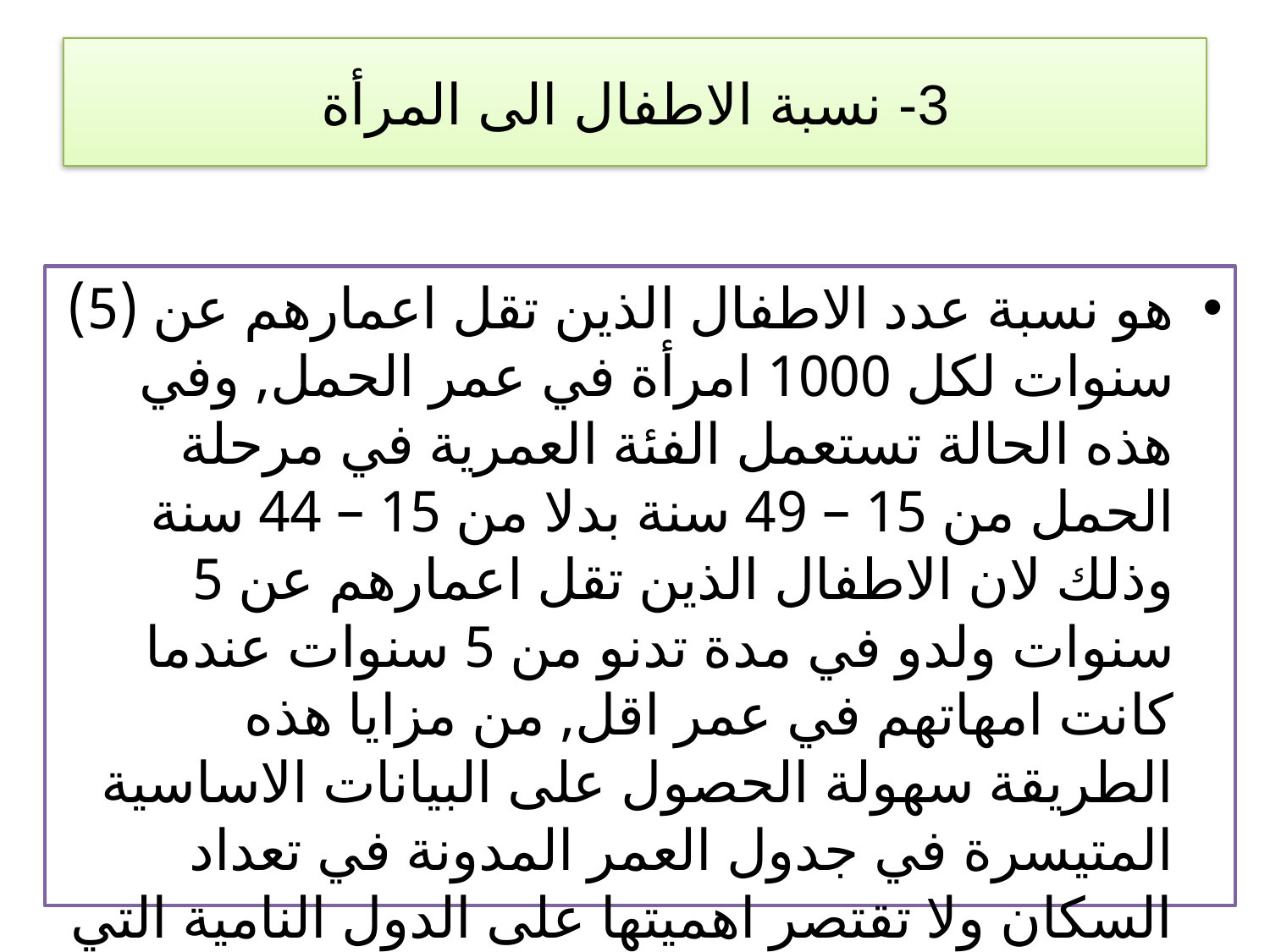

# 3- نسبة الاطفال الى المرأة
هو نسبة عدد الاطفال الذين تقل اعمارهم عن (5) سنوات لكل 1000 امرأة في عمر الحمل, وفي هذه الحالة تستعمل الفئة العمرية في مرحلة الحمل من 15 – 49 سنة بدلا من 15 – 44 سنة وذلك لان الاطفال الذين تقل اعمارهم عن 5 سنوات ولدو في مدة تدنو من 5 سنوات عندما كانت امهاتهم في عمر اقل, من مزايا هذه الطريقة سهولة الحصول على البيانات الاساسية المتيسرة في جدول العمر المدونة في تعداد السكان ولا تقتصر اهميتها على الدول النامية التي تفتقر الى نظم سجلات المواليد بل تتعداها الى الدول المتقدمة.